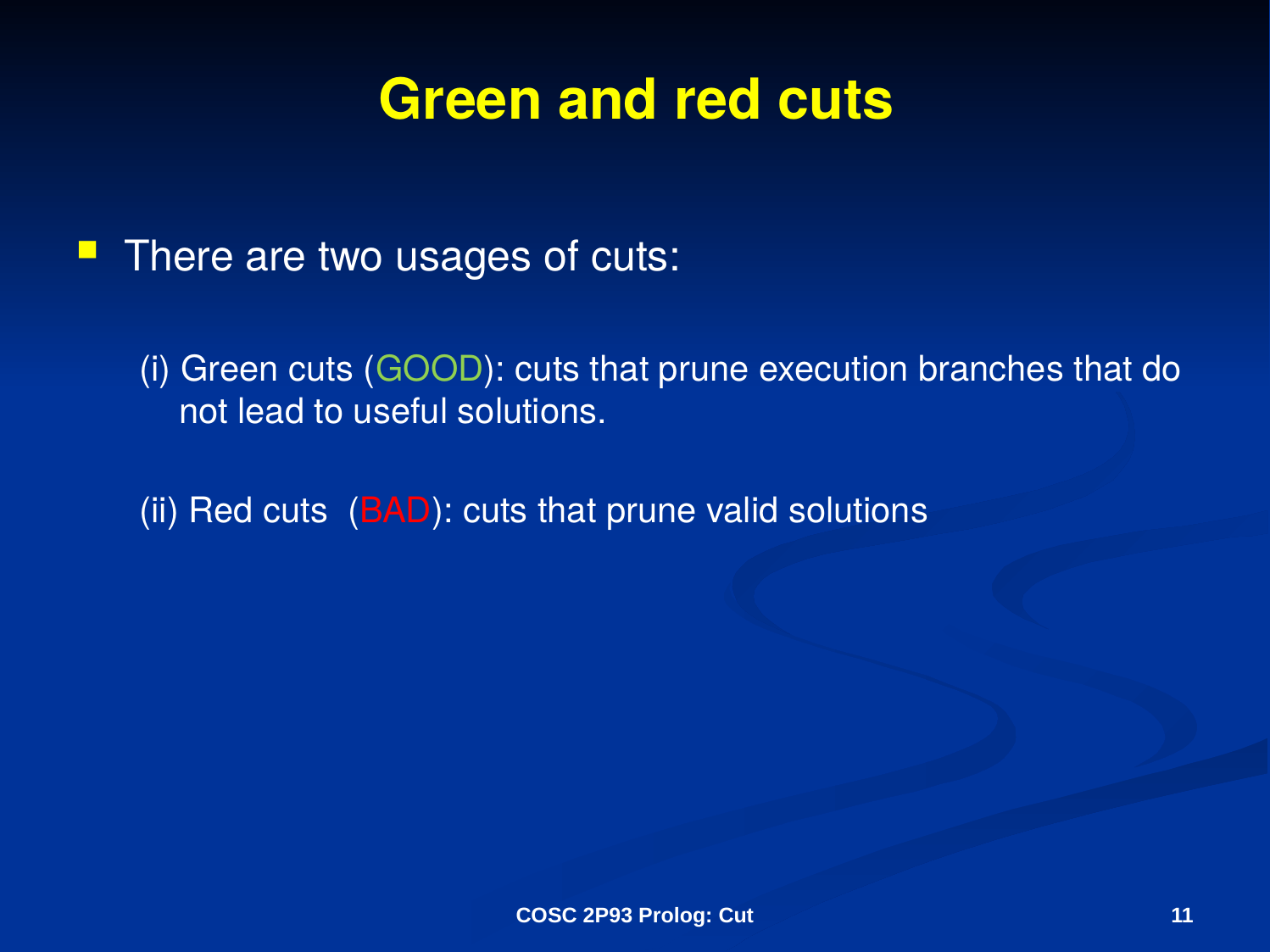

# Green and red cuts
There are two usages of cuts:

(i) Green cuts (GOOD): cuts that prune execution branches that do not lead to useful solutions.

(ii) Red cuts  (BAD): cuts that prune valid solutions

COSC 2P93 Prolog: Cut
11